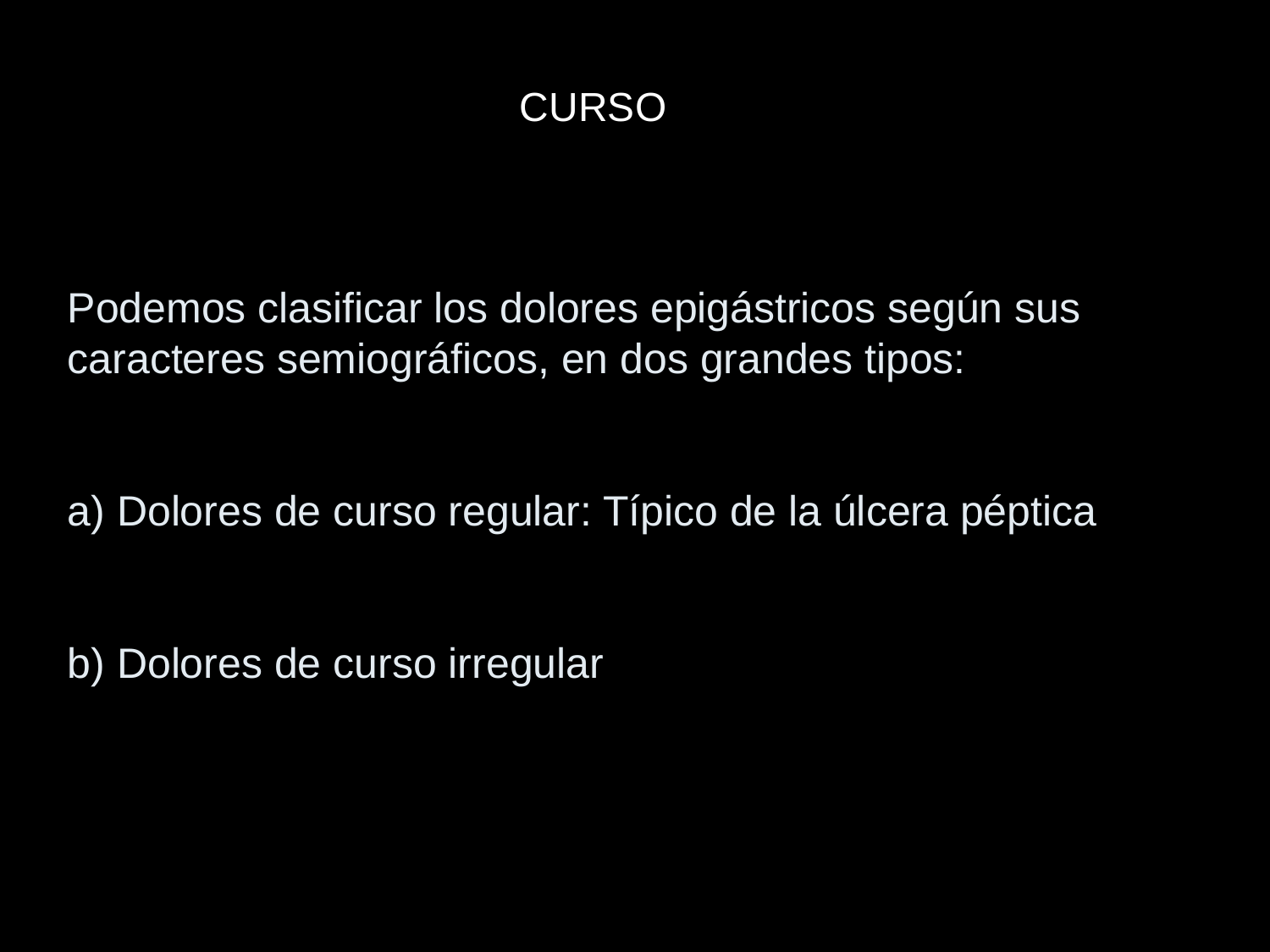

CURSO
# Podemos clasificar los dolores epigástricos según sus caracteres semiográficos, en dos grandes tipos: a) Dolores de curso regular: Típico de la úlcera péptica b) Dolores de curso irregular